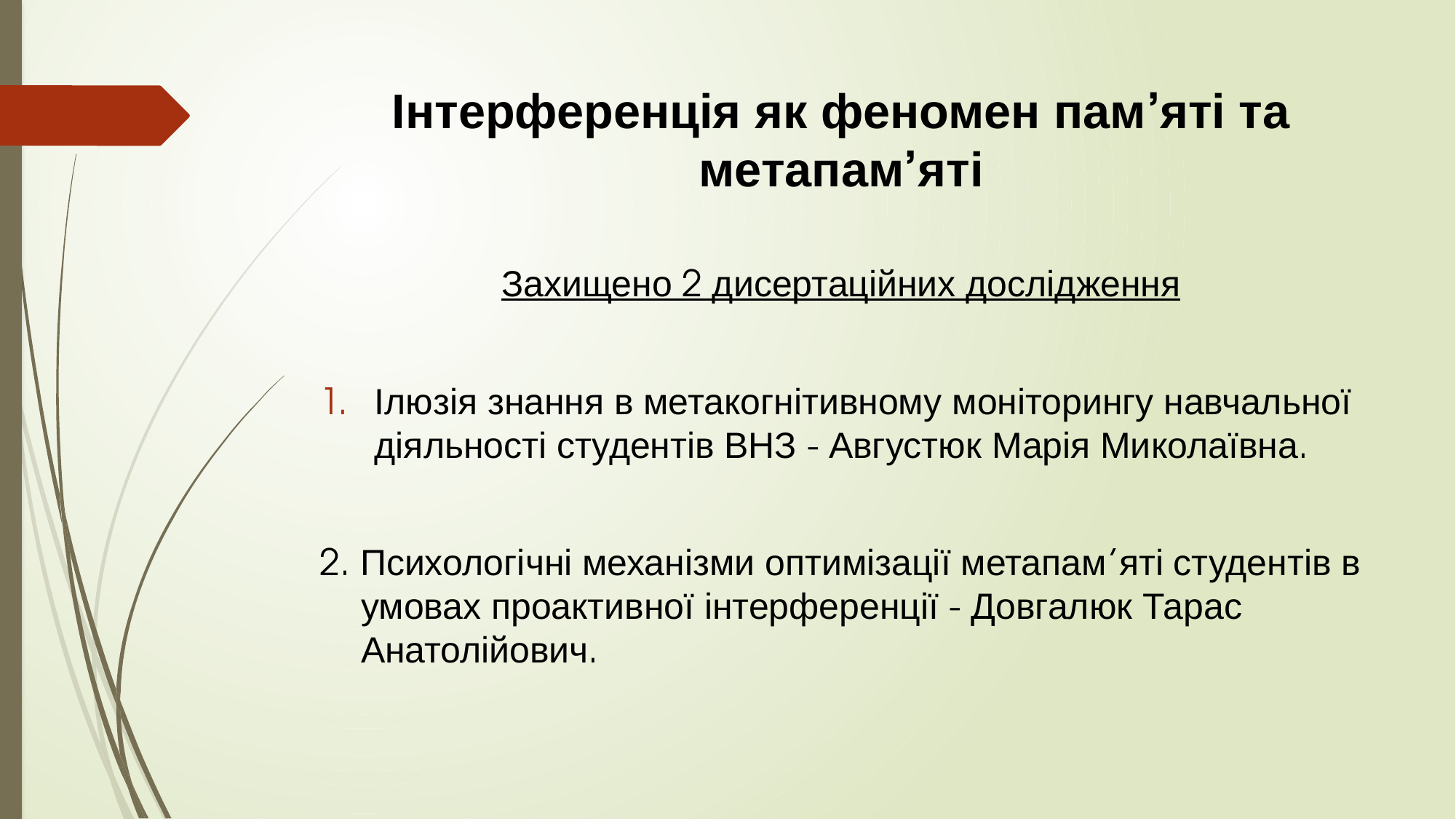

# Інтерференція як феномен пам’яті та метапам’яті
Захищено 2 дисертаційних дослідження

Ілюзія знання в метакогнітивному моніторингу навчальної діяльності студентів ВНЗ - Августюк Марія Миколаївна.

2. Психологічні механізми оптимізації метапам’яті студентів в умовах проактивної інтерференції - Довгалюк Тарас Анатолійович.